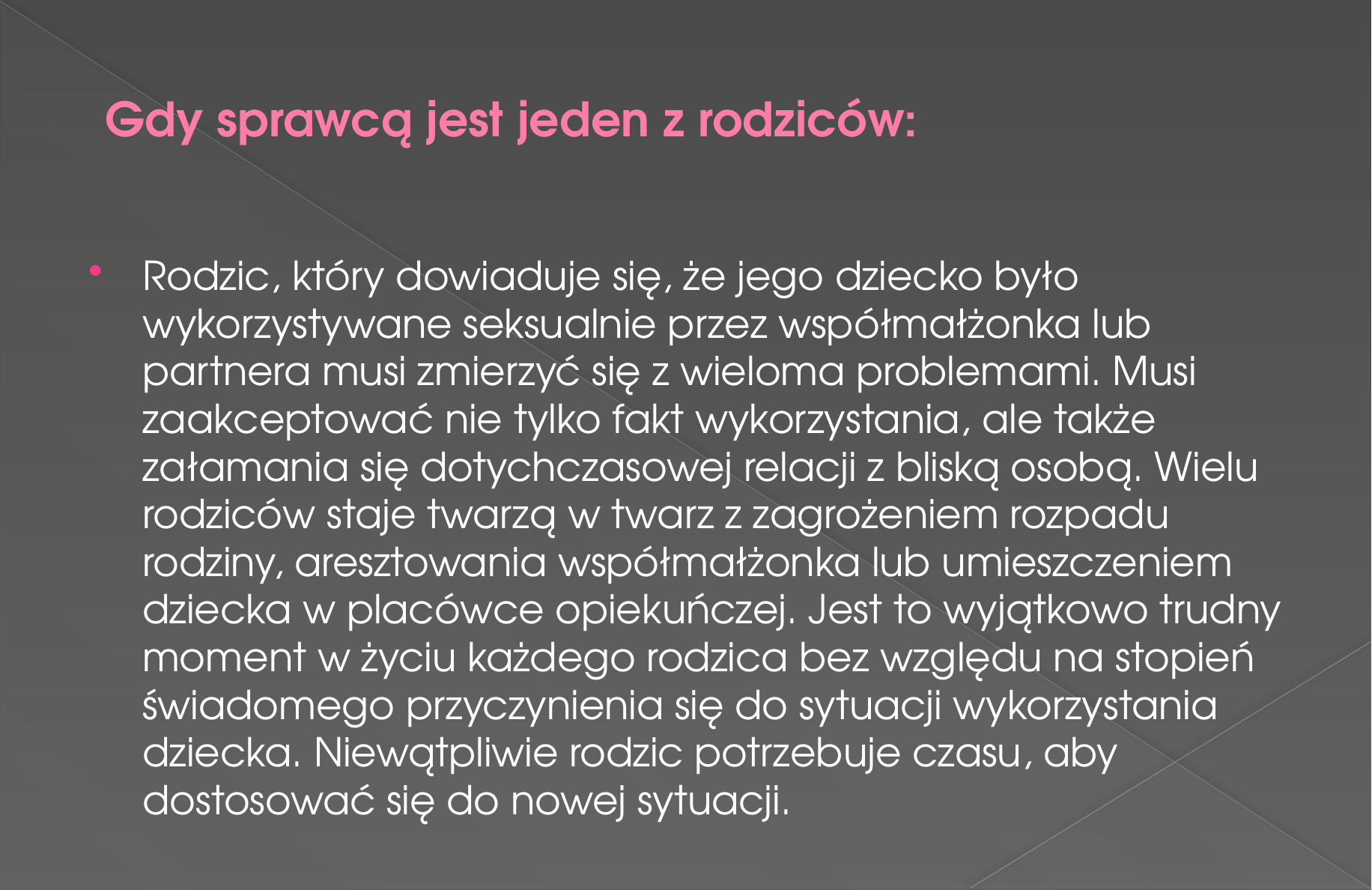

# Gdy sprawcą jest jeden z rodziców:
Rodzic, który dowiaduje się, że jego dziecko było wykorzystywane seksualnie przez współmałżonka lub partnera musi zmierzyć się z wieloma problemami. Musi zaakceptować nie tylko fakt wykorzystania, ale także załamania się dotychczasowej relacji z bliską osobą. Wielu rodziców staje twarzą w twarz z zagrożeniem rozpadu rodziny, aresztowania współmałżonka lub umieszczeniem dziecka w placówce opiekuńczej. Jest to wyjątkowo trudny moment w życiu każdego rodzica bez względu na stopień świadomego przyczynienia się do sytuacji wykorzystania dziecka. Niewątpliwie rodzic potrzebuje czasu, aby dostosować się do nowej sytuacji.